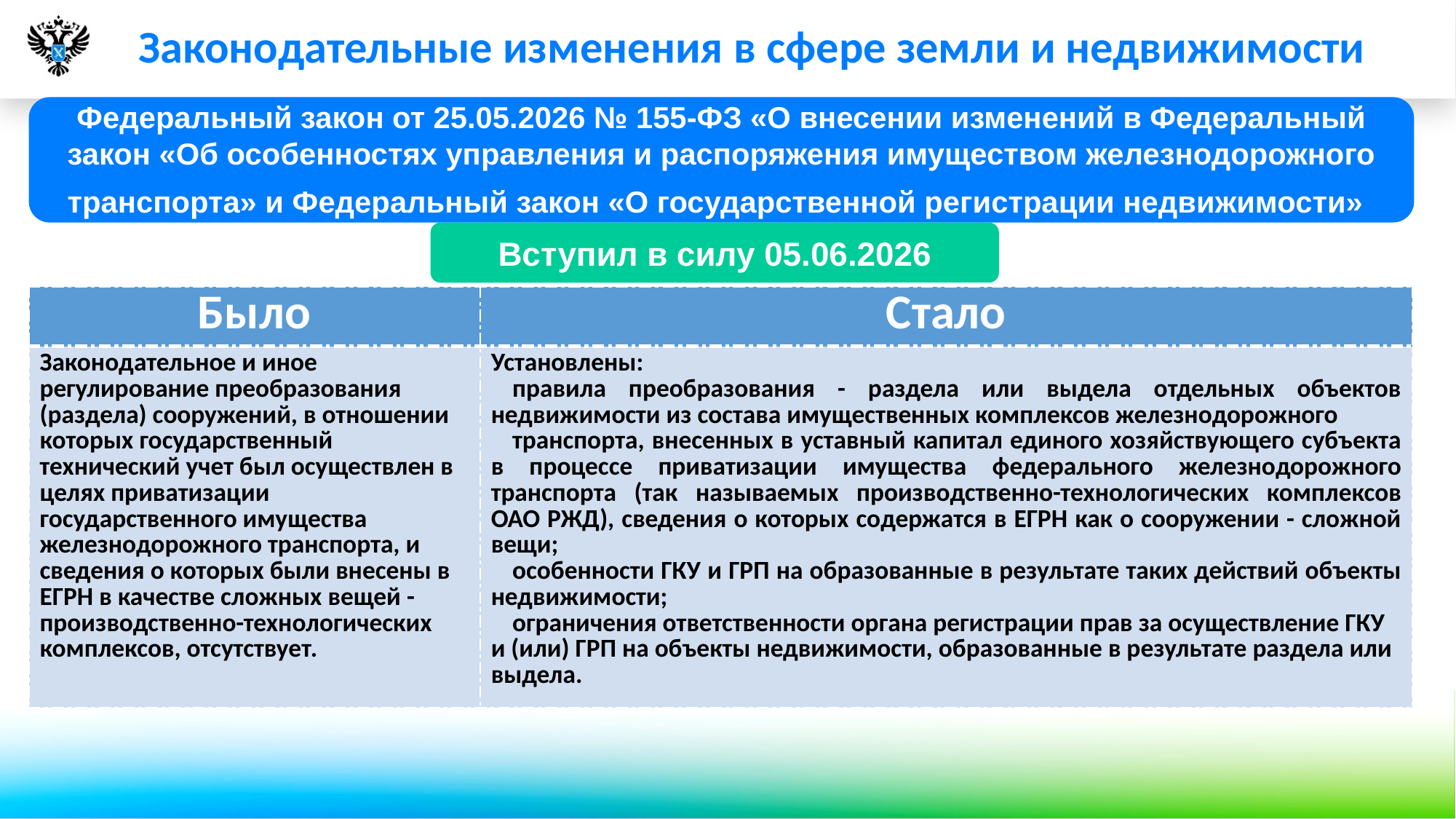

Законодательные изменения в сфере земли и недвижимости
Федеральный закон от 25.05.2026 № 155-ФЗ «О внесении изменений в Федеральный закон «Об особенностях управления и распоряжения имуществом железнодорожного транспорта» и Федеральный закон «О государственной регистрации недвижимости»
Вступил в силу 05.06.2026
| Было | Стало |
| --- | --- |
| Законодательное и иное регулирование преобразования (раздела) сооружений, в отношении которых государственный технический учет был осуществлен в целях приватизации государственного имущества железнодорожного транспорта, и сведения о которых были внесены в ЕГРН в качестве сложных вещей - производственно-технологических комплексов, отсутствует. | Установлены: правила преобразования - раздела или выдела отдельных объектов недвижимости из состава имущественных комплексов железнодорожного транспорта, внесенных в уставный капитал единого хозяйствующего субъекта в процессе приватизации имущества федерального железнодорожного транспорта (так называемых производственно-технологических комплексов ОАО РЖД), сведения о которых содержатся в ЕГРН как о сооружении - сложной вещи; особенности ГКУ и ГРП на образованные в результате таких действий объекты недвижимости; ограничения ответственности органа регистрации прав за осуществление ГКУ и (или) ГРП на объекты недвижимости, образованные в результате раздела или выдела. |
8